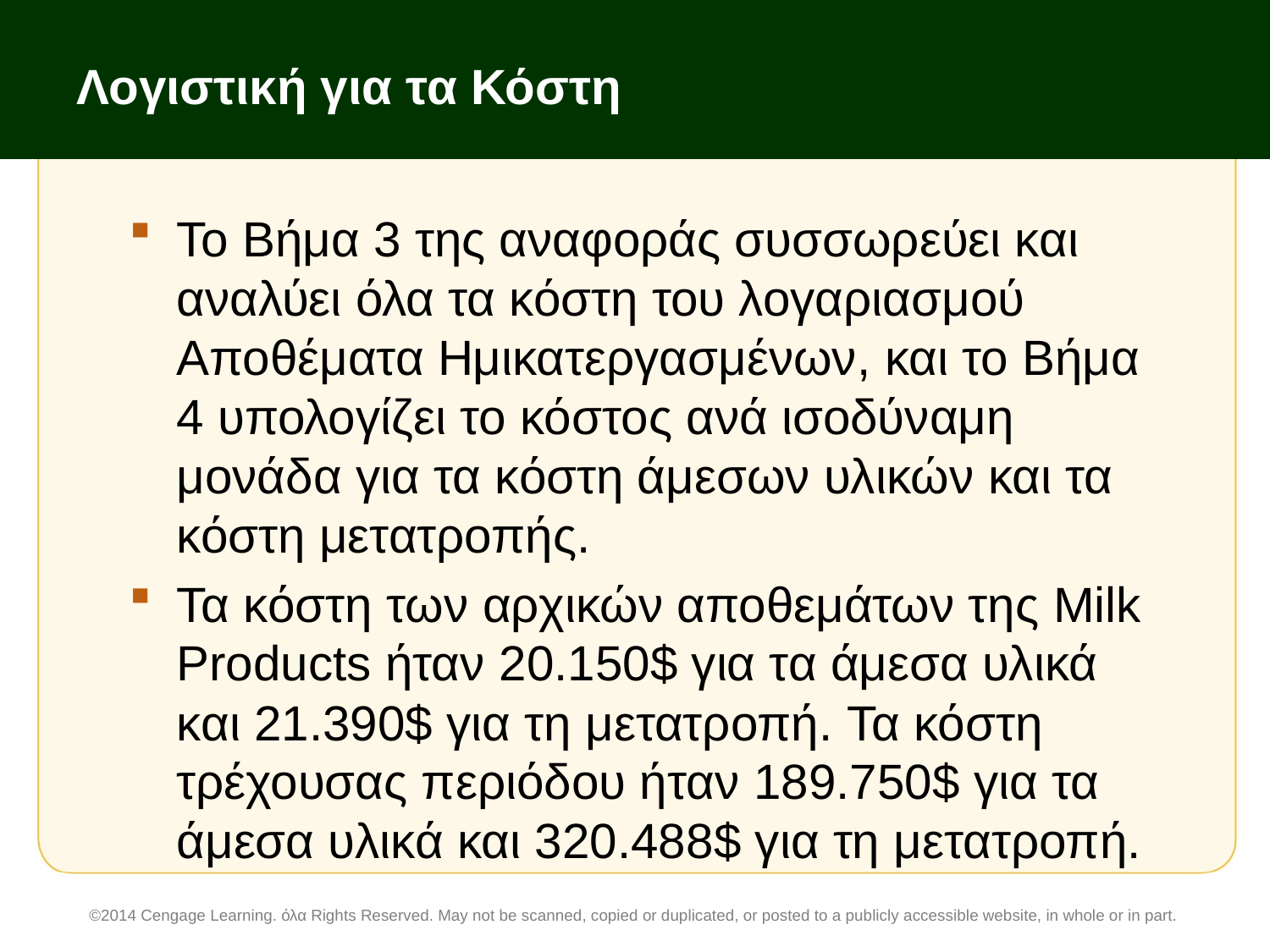

# Λογιστική για τα Κόστη
Το Βήμα 3 της αναφοράς συσσωρεύει και αναλύει όλα τα κόστη του λογαριασμού Αποθέματα Ημικατεργασμένων, και το Βήμα 4 υπολογίζει το κόστος ανά ισοδύναμη μονάδα για τα κόστη άμεσων υλικών και τα κόστη μετατροπής.
Τα κόστη των αρχικών αποθεμάτων της Milk Products ήταν 20.150$ για τα άμεσα υλικά και 21.390$ για τη μετατροπή. Τα κόστη τρέχουσας περιόδου ήταν 189.750$ για τα άμεσα υλικά και 320.488$ για τη μετατροπή.
©2014 Cengage Learning. όλα Rights Reserved. May not be scanned, copied or duplicated, or posted to a publicly accessible website, in whole or in part.